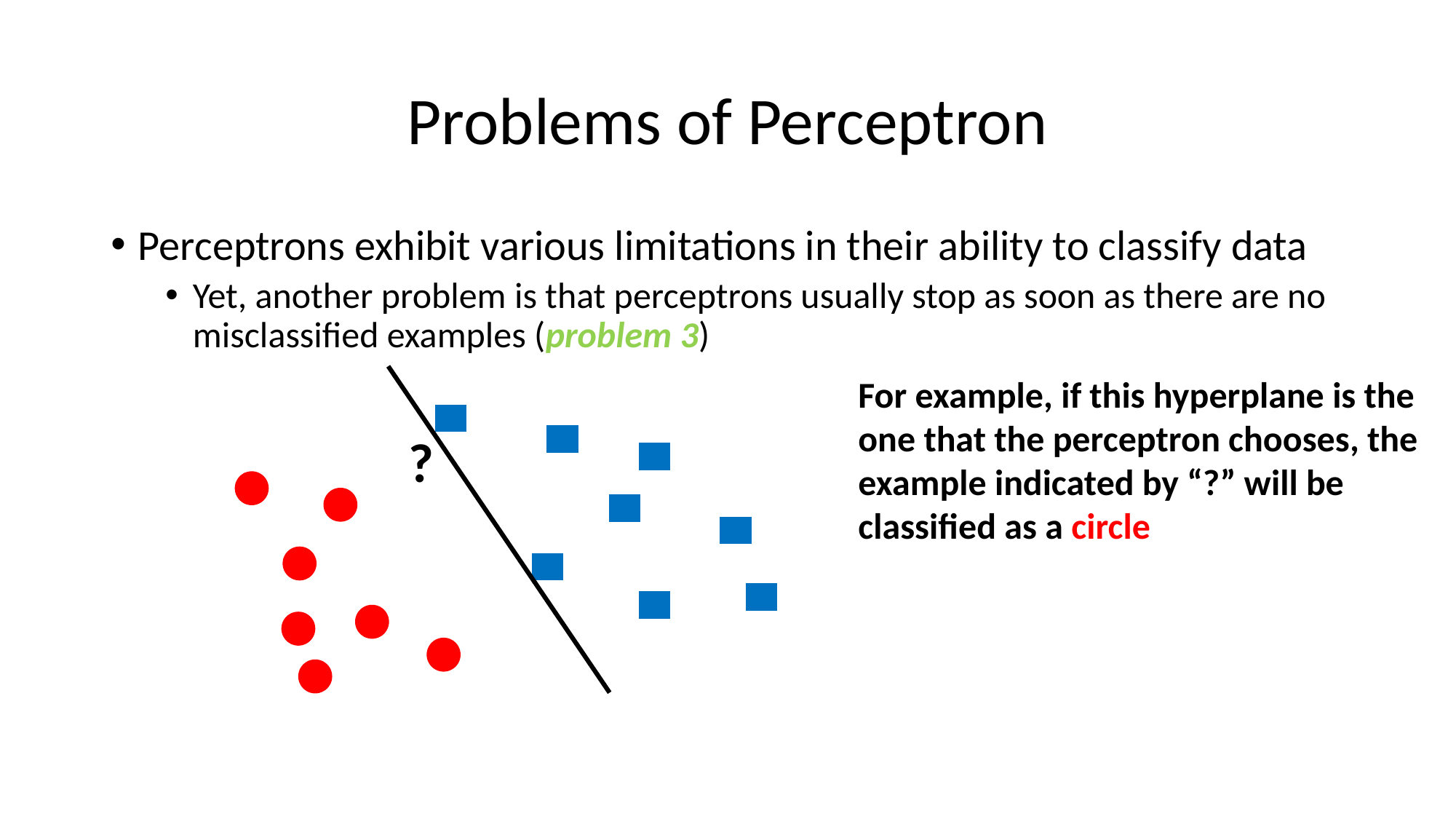

# Problems of Perceptron
Perceptrons exhibit various limitations in their ability to classify data
Yet, another problem is that perceptrons usually stop as soon as there are no misclassified examples (problem 3)

For example, if this hyperplane is the
one that the perceptron chooses, the
example indicated by “?” will be
classified as a circle

?